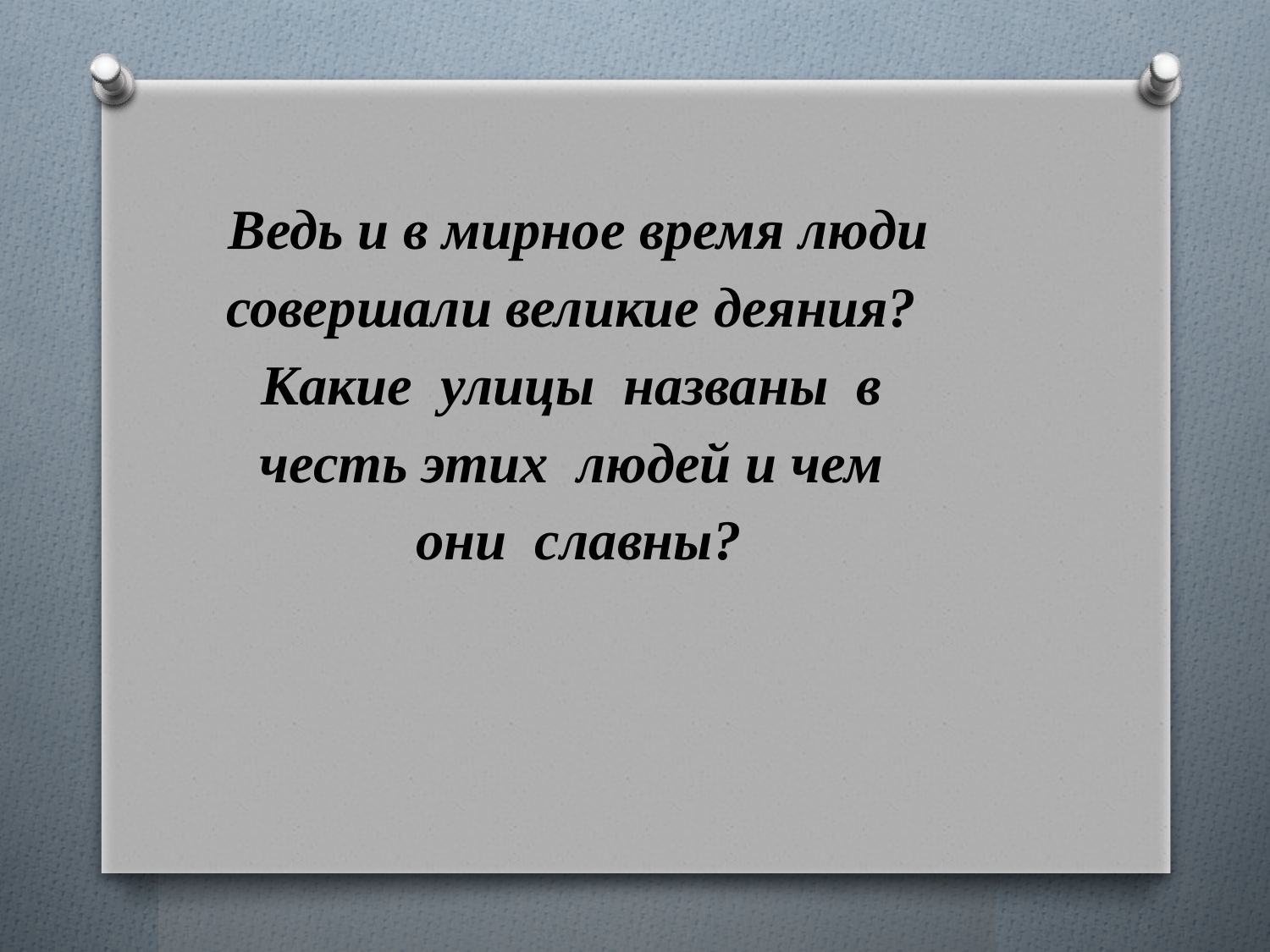

Ведь и в мирное время люди совершали великие деяния?  Какие  улицы  названы  в  честь этих  людей и чем  они  славны?